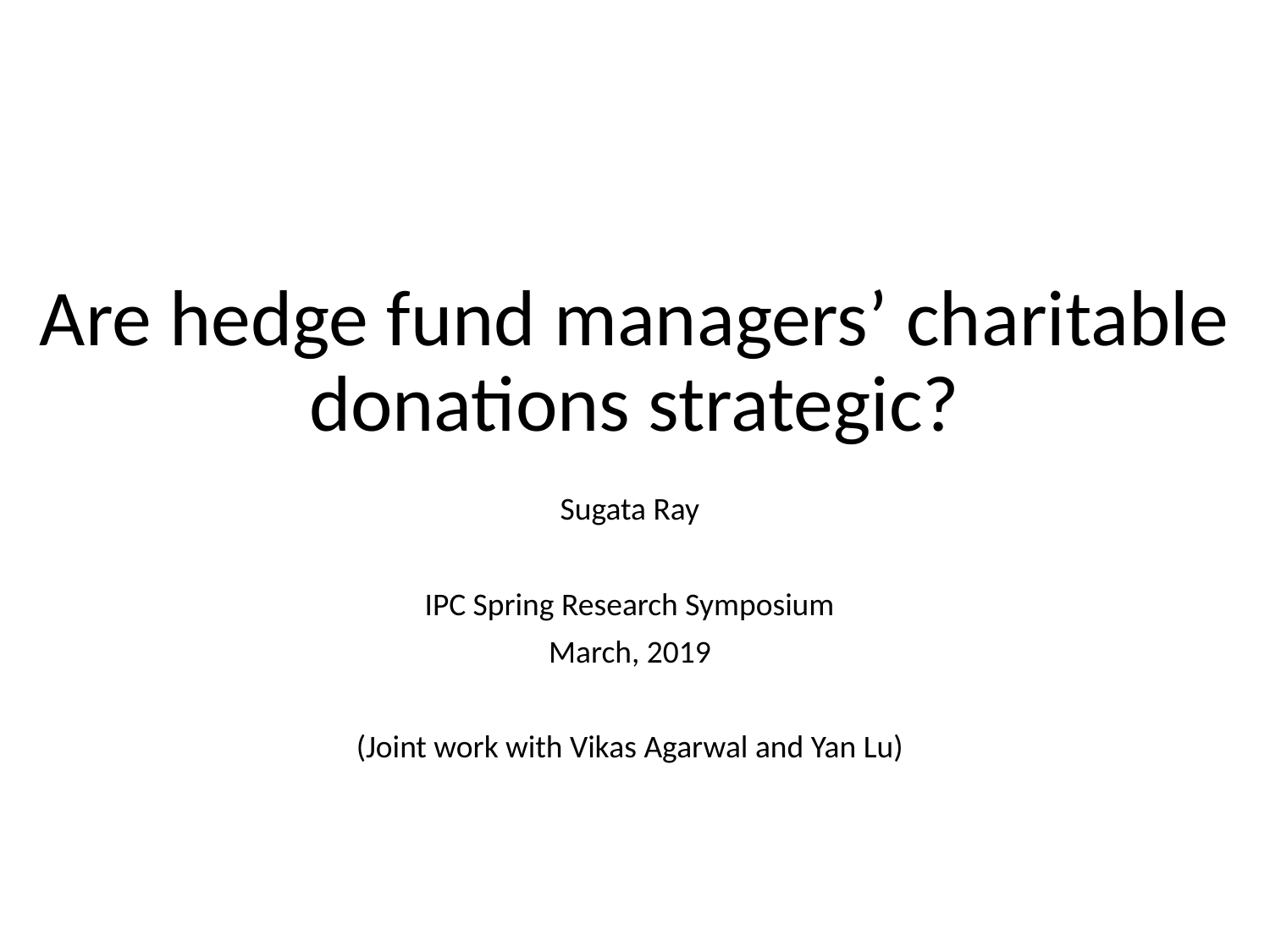

# Are hedge fund managers’ charitable donations strategic?
Sugata Ray

IPC Spring Research Symposium
March, 2019

(Joint work with Vikas Agarwal and Yan Lu)